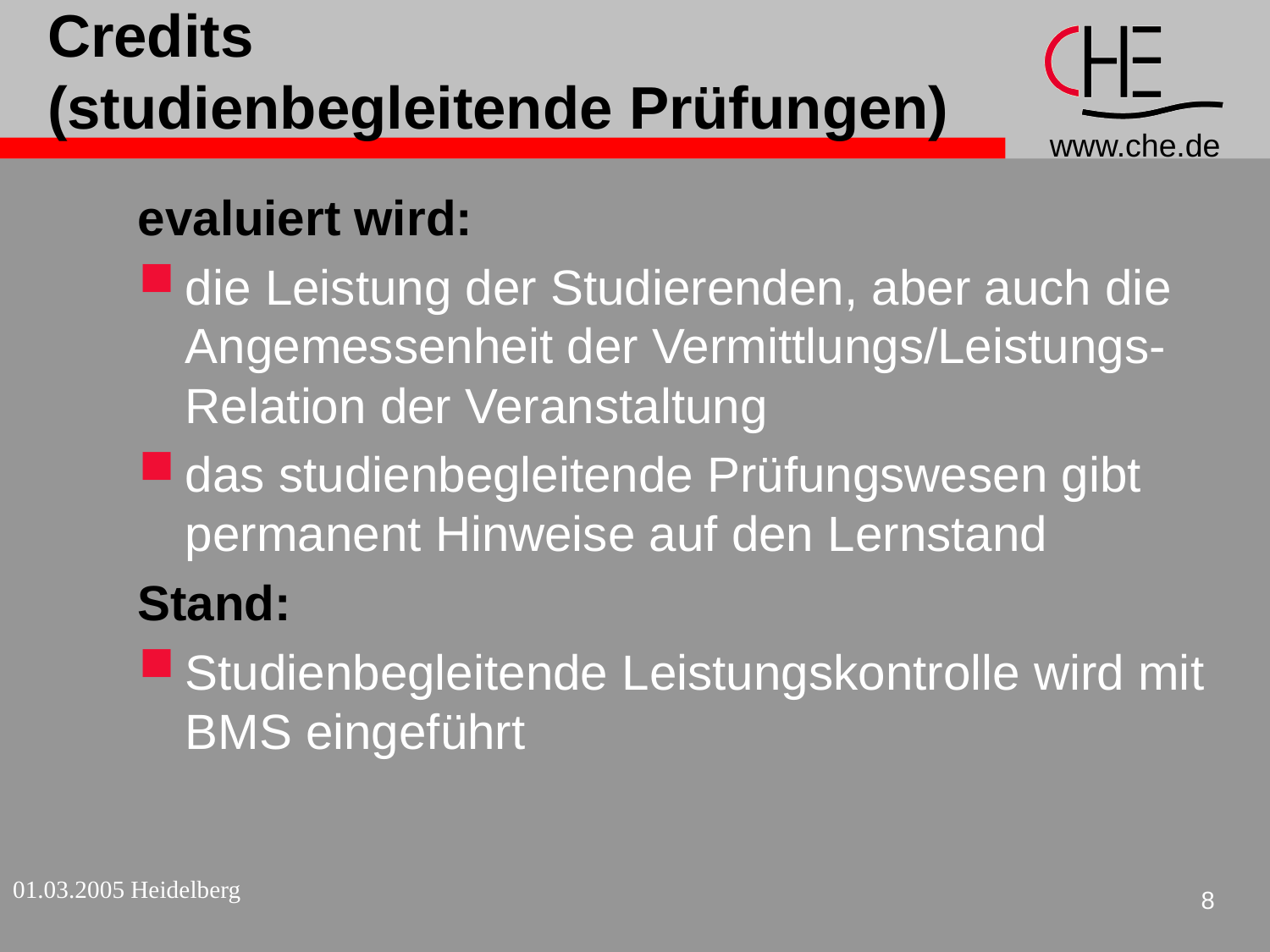

# Credits (studienbegleitende Prüfungen)
evaluiert wird:
die Leistung der Studierenden, aber auch die Angemessenheit der Vermittlungs/Leistungs-Relation der Veranstaltung
das studienbegleitende Prüfungswesen gibt permanent Hinweise auf den Lernstand
Stand:
Studienbegleitende Leistungskontrolle wird mit BMS eingeführt
01.03.2005 Heidelberg
8